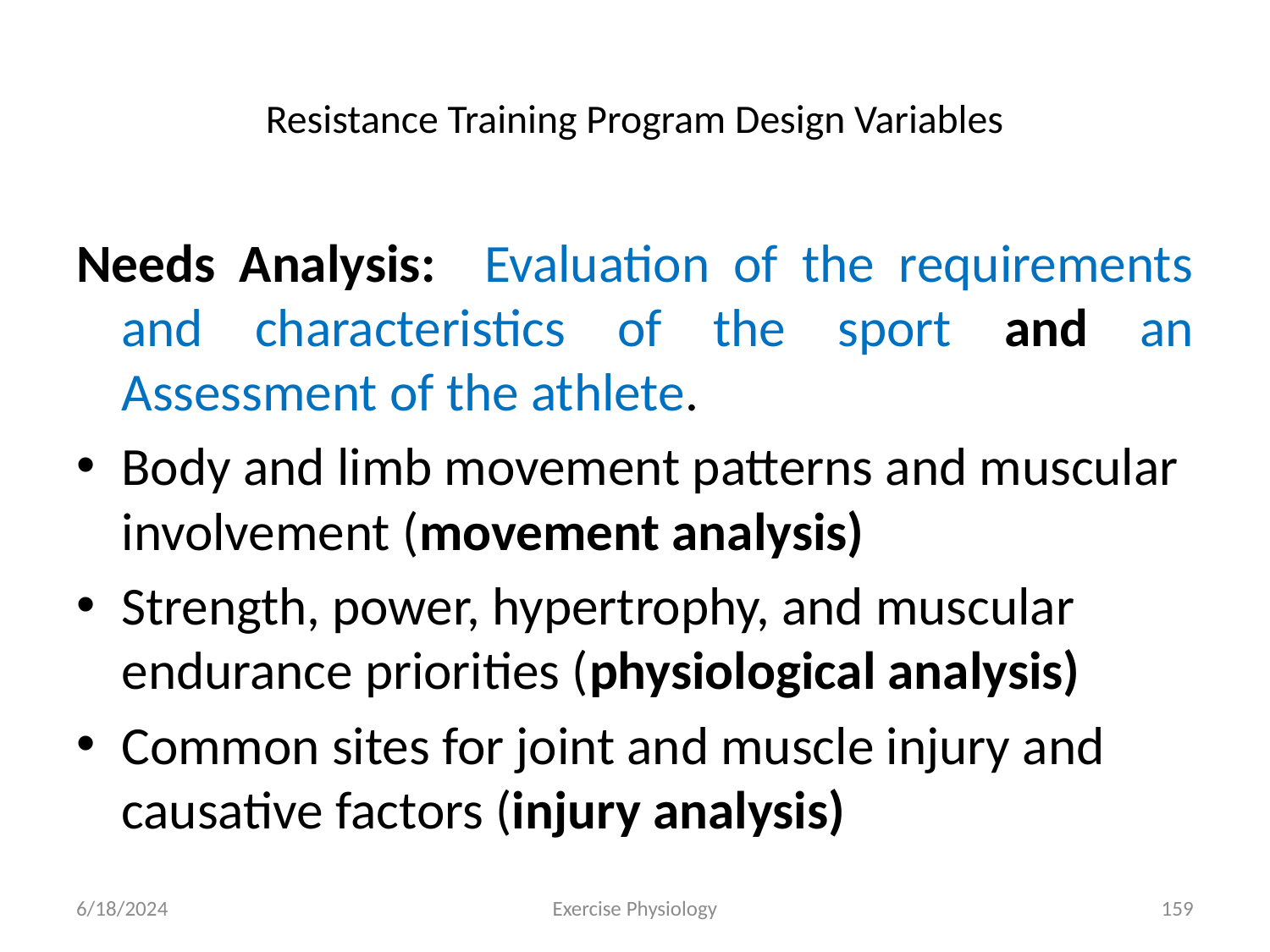

# Resistance Training Program Design Variables
Needs Analysis:  Evaluation of the requirements and characteristics of the sport and an Assessment of the athlete.
Body and limb movement patterns and muscular involvement (movement analysis)
Strength, power, hypertrophy, and muscular endurance priorities (physiological analysis)
Common sites for joint and muscle injury and causative factors (injury analysis)
6/18/2024
Exercise Physiology
159